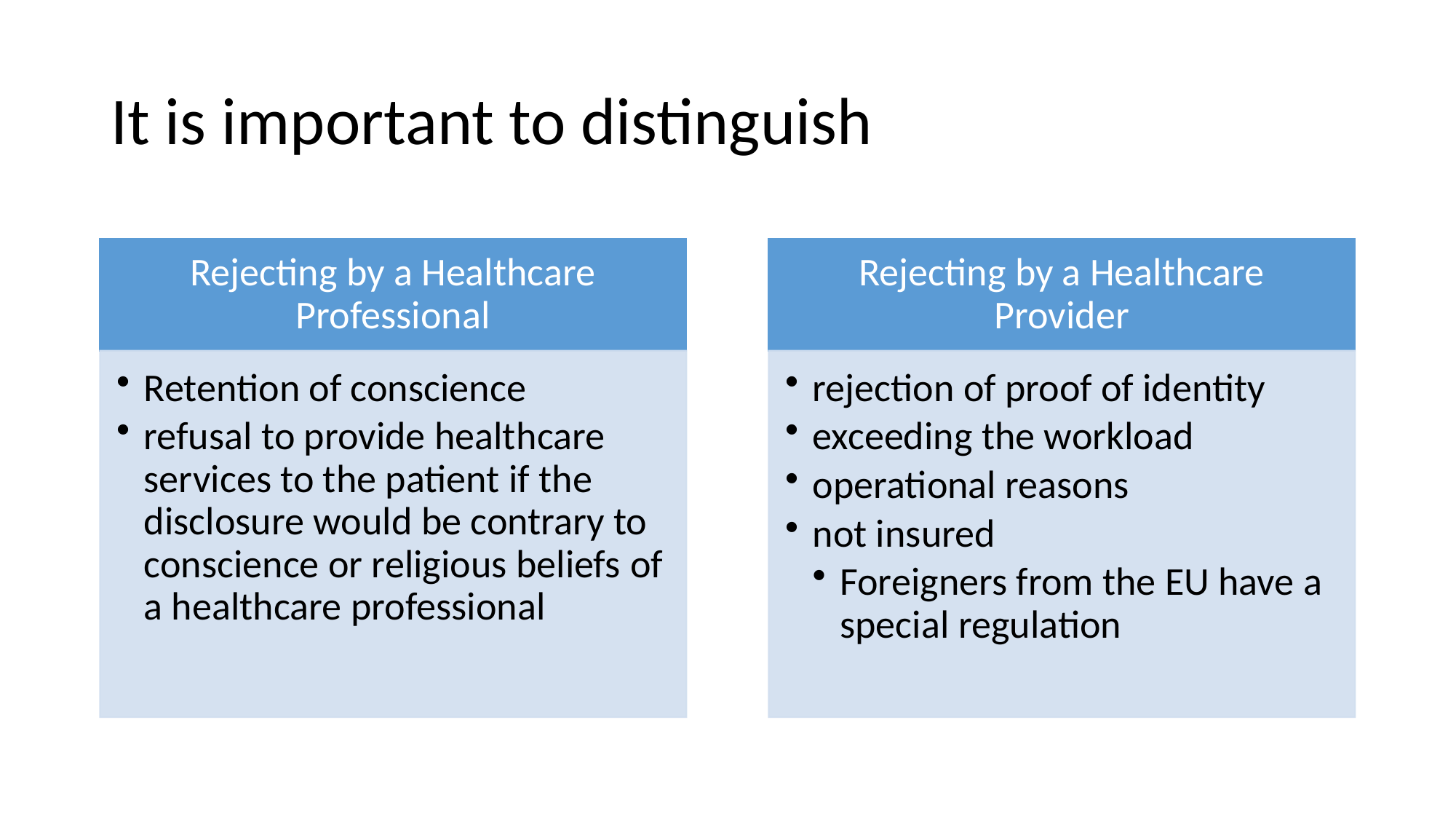

# It is important to distinguish
Rejecting by a Healthcare Professional
Retention of conscience
refusal to provide healthcare services to the patient if the disclosure would be contrary to conscience or religious beliefs of a healthcare professional

Rejecting by a Healthcare Provider
rejection of proof of identity
exceeding the workload
operational reasons
not insured
Foreigners from the EU have a special regulation